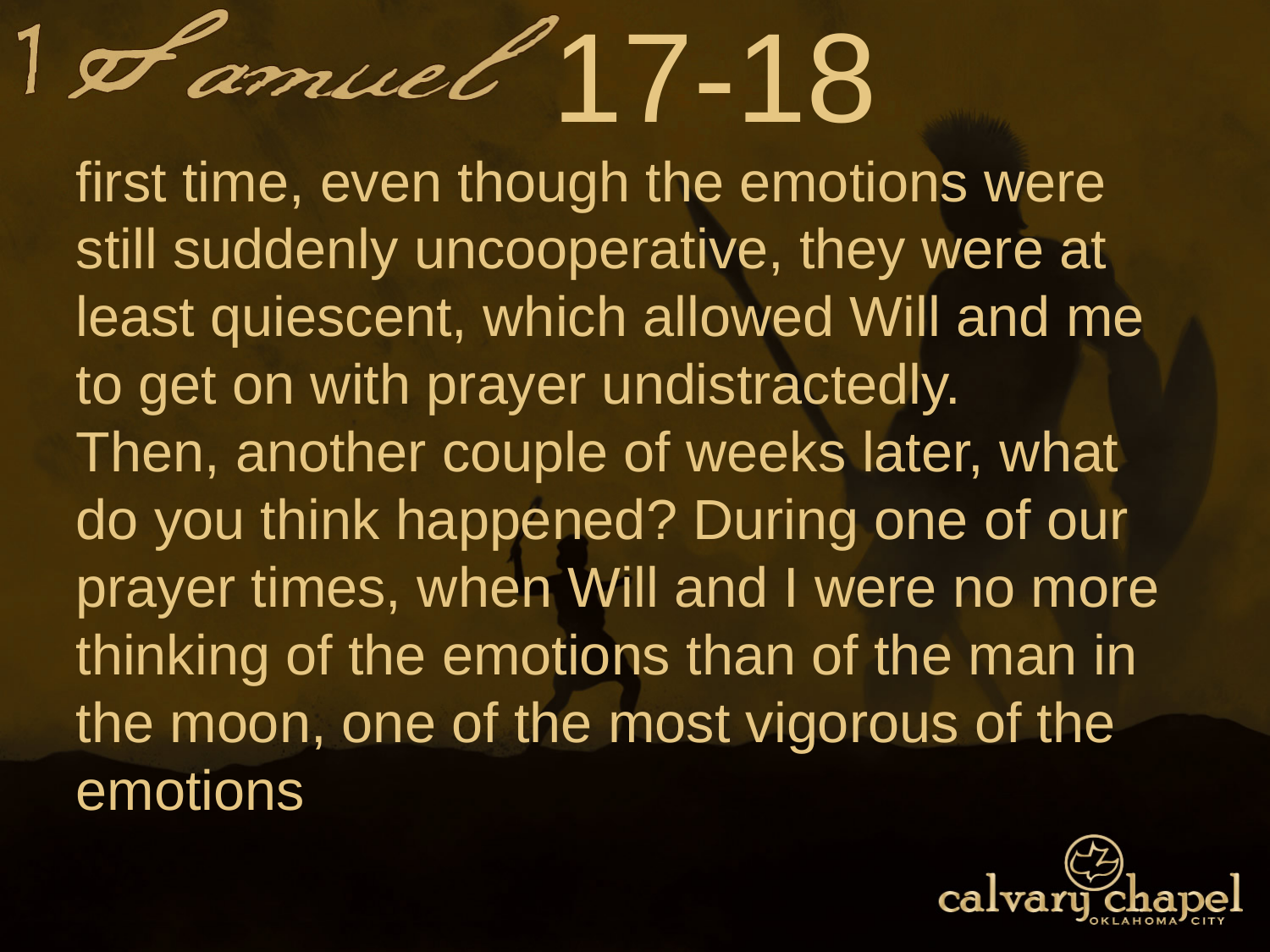

17-18
first time, even though the emotions were still suddenly uncooperative, they were at least quiescent, which allowed Will and me to get on with prayer undistractedly.
Then, another couple of weeks later, what do you think happened? During one of our prayer times, when Will and I were no more thinking of the emotions than of the man in the moon, one of the most vigorous of the emotions